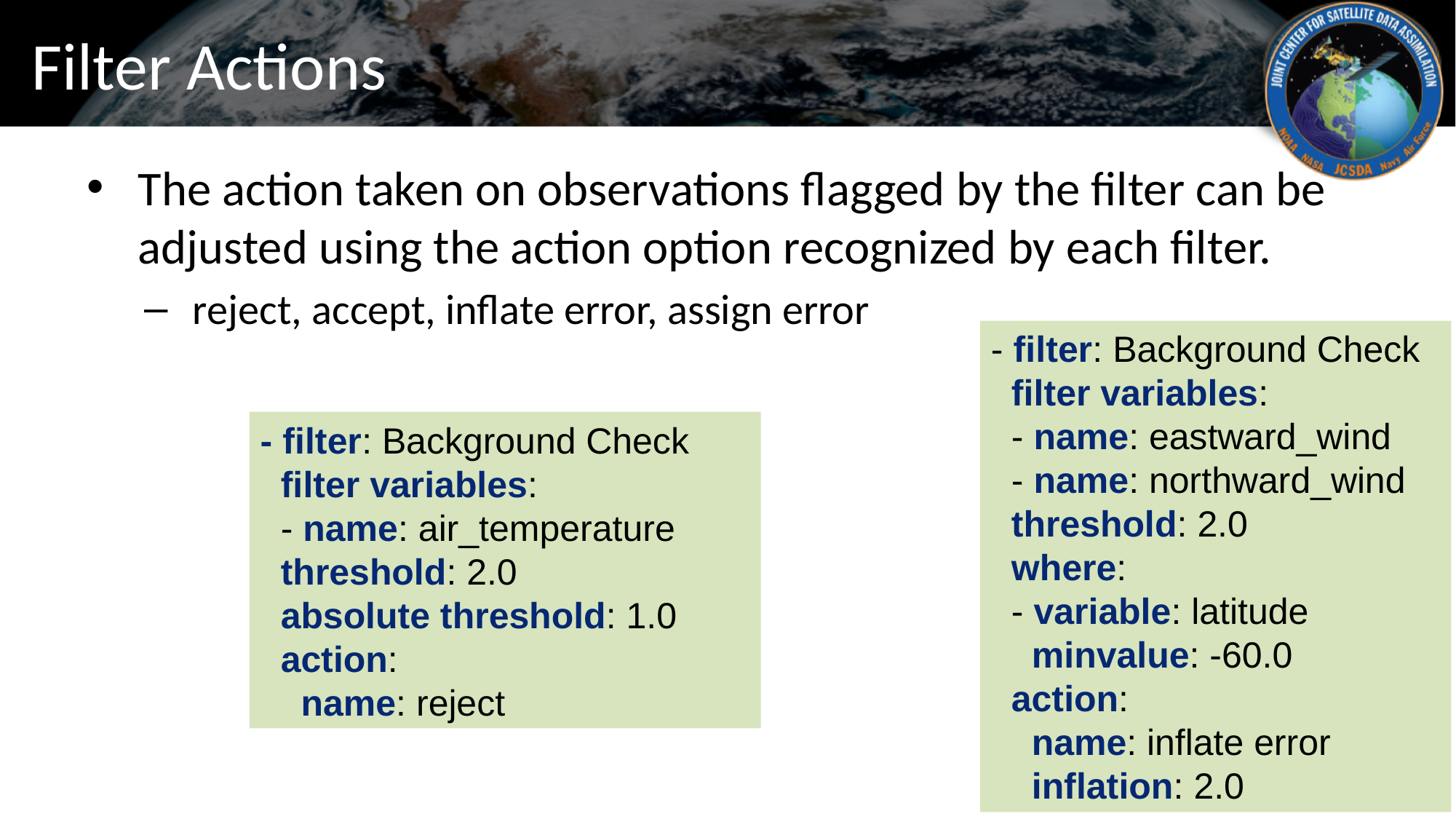

# Filter Actions
The action taken on observations flagged by the filter can be adjusted using the action option recognized by each filter.
reject, accept, inflate error, assign error
- filter: Background Check
  filter variables:
  - name: eastward_wind
  - name: northward_wind
  threshold: 2.0
  where:
  - variable: latitude
    minvalue: -60.0
  action:
    name: inflate error
    inflation: 2.0
- filter: Background Check
  filter variables:
  - name: air_temperature
  threshold: 2.0
  absolute threshold: 1.0
  action:
    name: reject